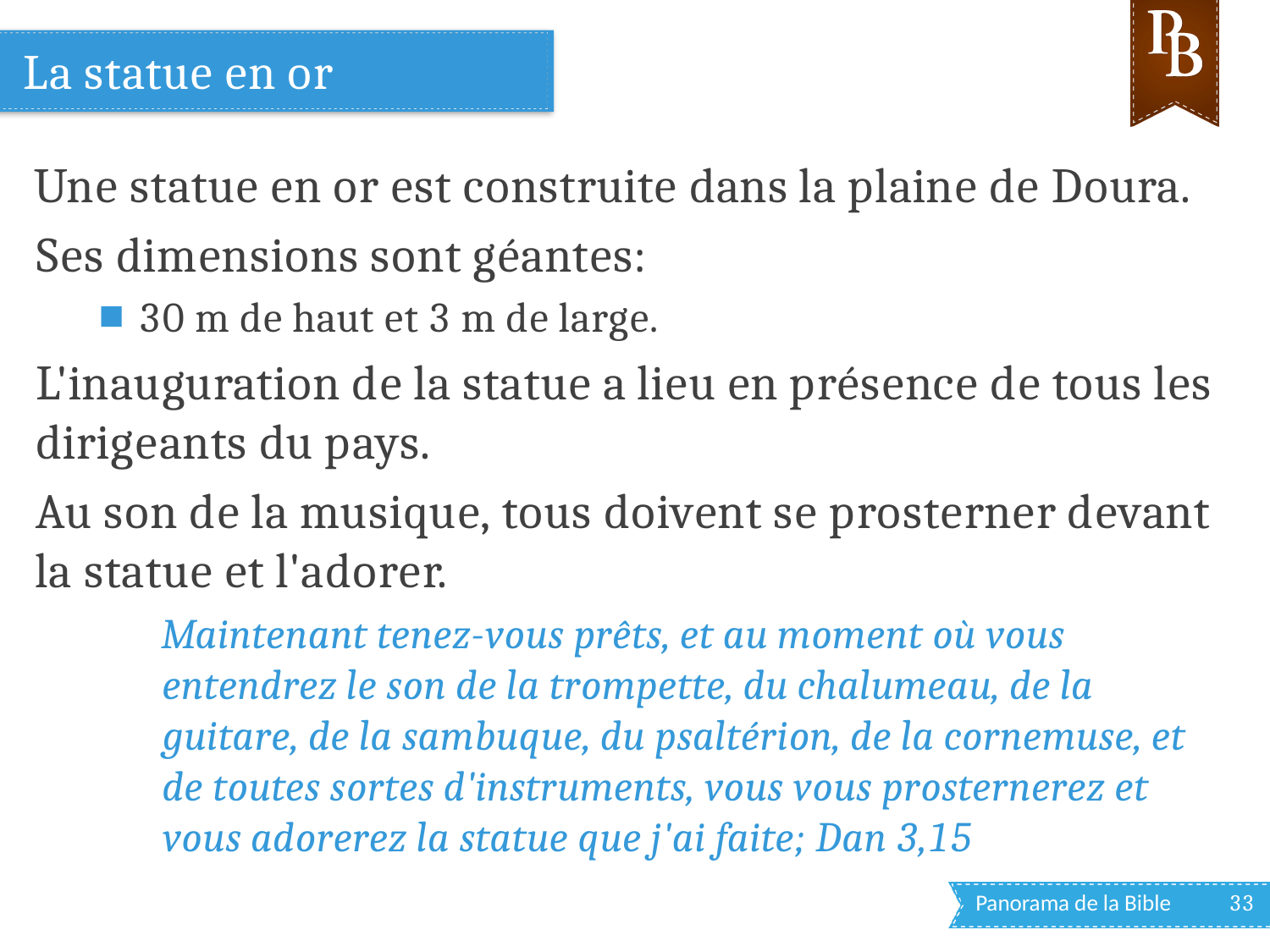

# La statue en or
Une statue en or est construite dans la plaine de Doura.
Ses dimensions sont géantes:
30 m de haut et 3 m de large.
L'inauguration de la statue a lieu en présence de tous les dirigeants du pays.
Au son de la musique, tous doivent se prosterner devant la statue et l'adorer.
Maintenant tenez-vous prêts, et au moment où vous entendrez le son de la trompette, du chalumeau, de la guitare, de la sambuque, du psaltérion, de la cornemuse, et de toutes sortes d'instruments, vous vous prosternerez et vous adorerez la statue que j'ai faite; Dan 3,15